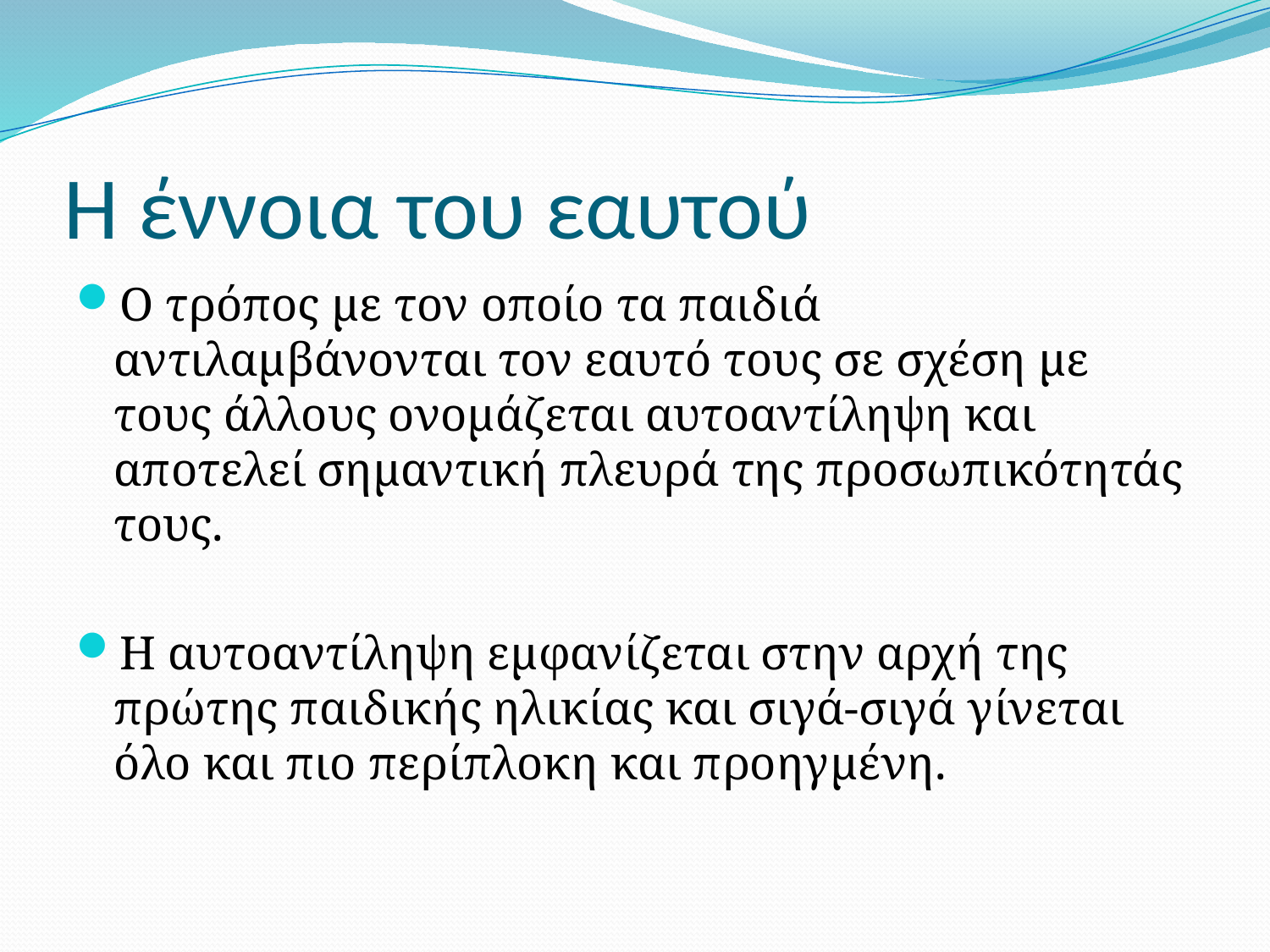

# Η έννοια του εαυτού
Ο τρόπος με τον οποίο τα παιδιά αντιλαμβάνονται τον εαυτό τους σε σχέση με τους άλλους ονομάζεται αυτοαντίληψη και αποτελεί σημαντική πλευρά της προσωπικότητάς τους.

Η αυτοαντίληψη εμφανίζεται στην αρχή της πρώτης παιδικής ηλικίας και σιγά-σιγά γίνεται όλο και πιο περίπλοκη και προηγμένη.